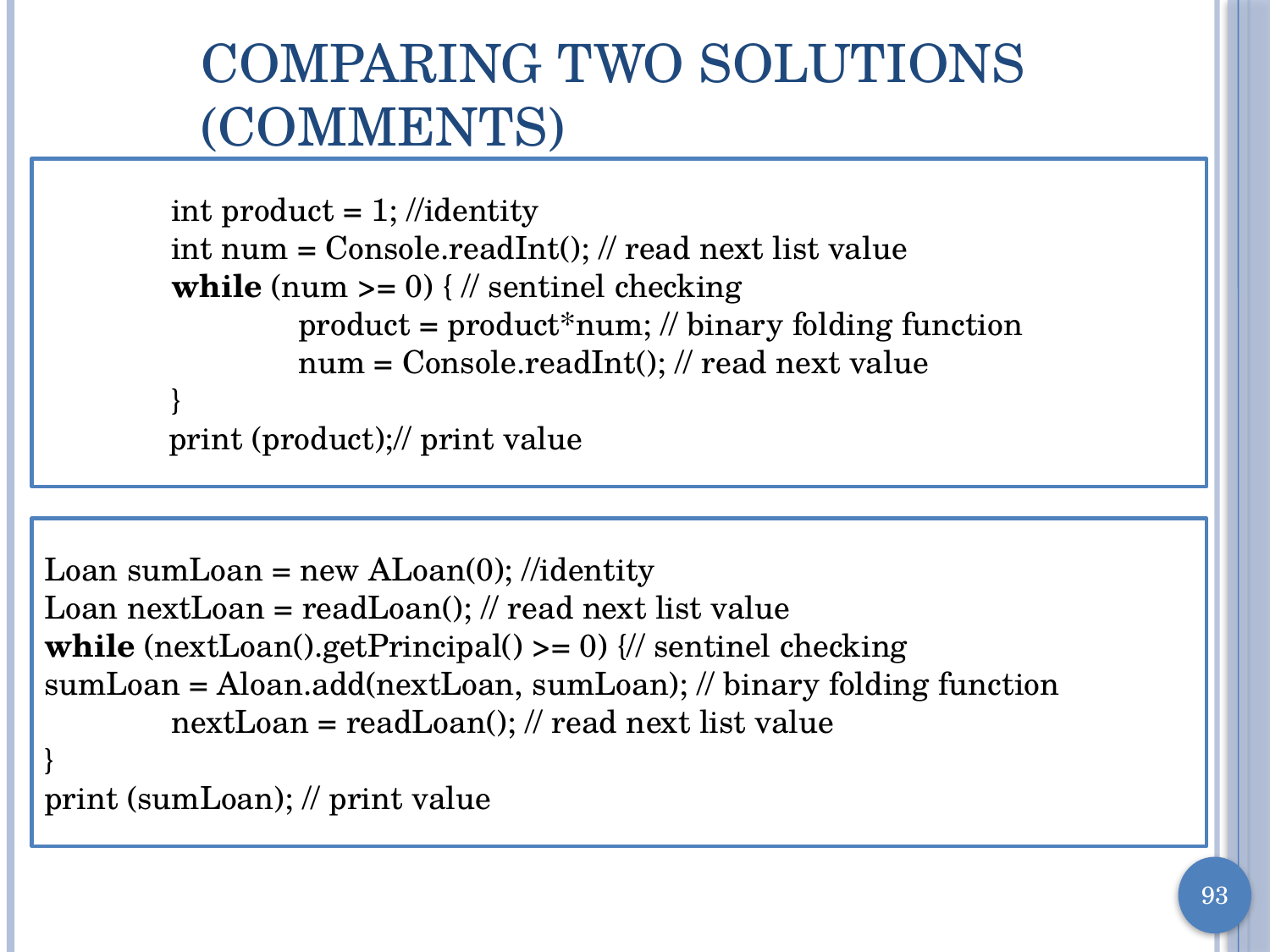

# Comparing Two Solutions (Comments)
int product = 1; //identity
int num = Console.readInt(); // read next list value
while (num >= 0) { // sentinel checking
	product = product*num; // binary folding function
	num = Console.readInt(); // read next value
}
              print (product);// print value
Loan sumLoan = new ALoan(0); //identity
Loan nextLoan = readLoan(); // read next list value
while (nextLoan().getPrincipal() >= 0) {// sentinel checking		sumLoan = Aloan.add(nextLoan, sumLoan); // binary folding function
	nextLoan = readLoan(); // read next list value
}
print (sumLoan); // print value